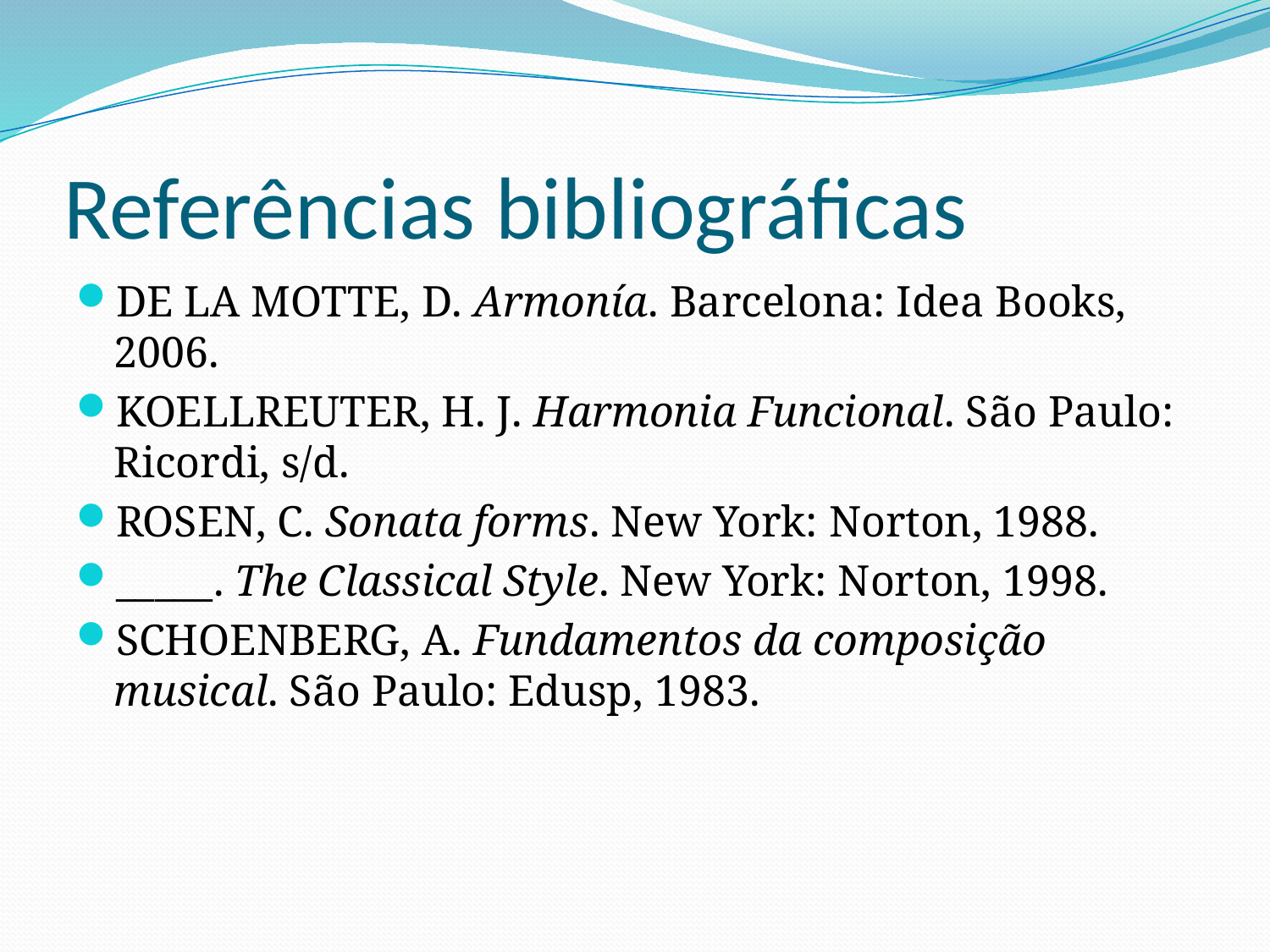

# Referências bibliográficas
DE LA MOTTE, D. Armonía. Barcelona: Idea Books, 2006.
KOELLREUTER, H. J. Harmonia Funcional. São Paulo: Ricordi, s/d.
ROSEN, C. Sonata forms. New York: Norton, 1988.
_____. The Classical Style. New York: Norton, 1998.
SCHOENBERG, A. Fundamentos da composição musical. São Paulo: Edusp, 1983.